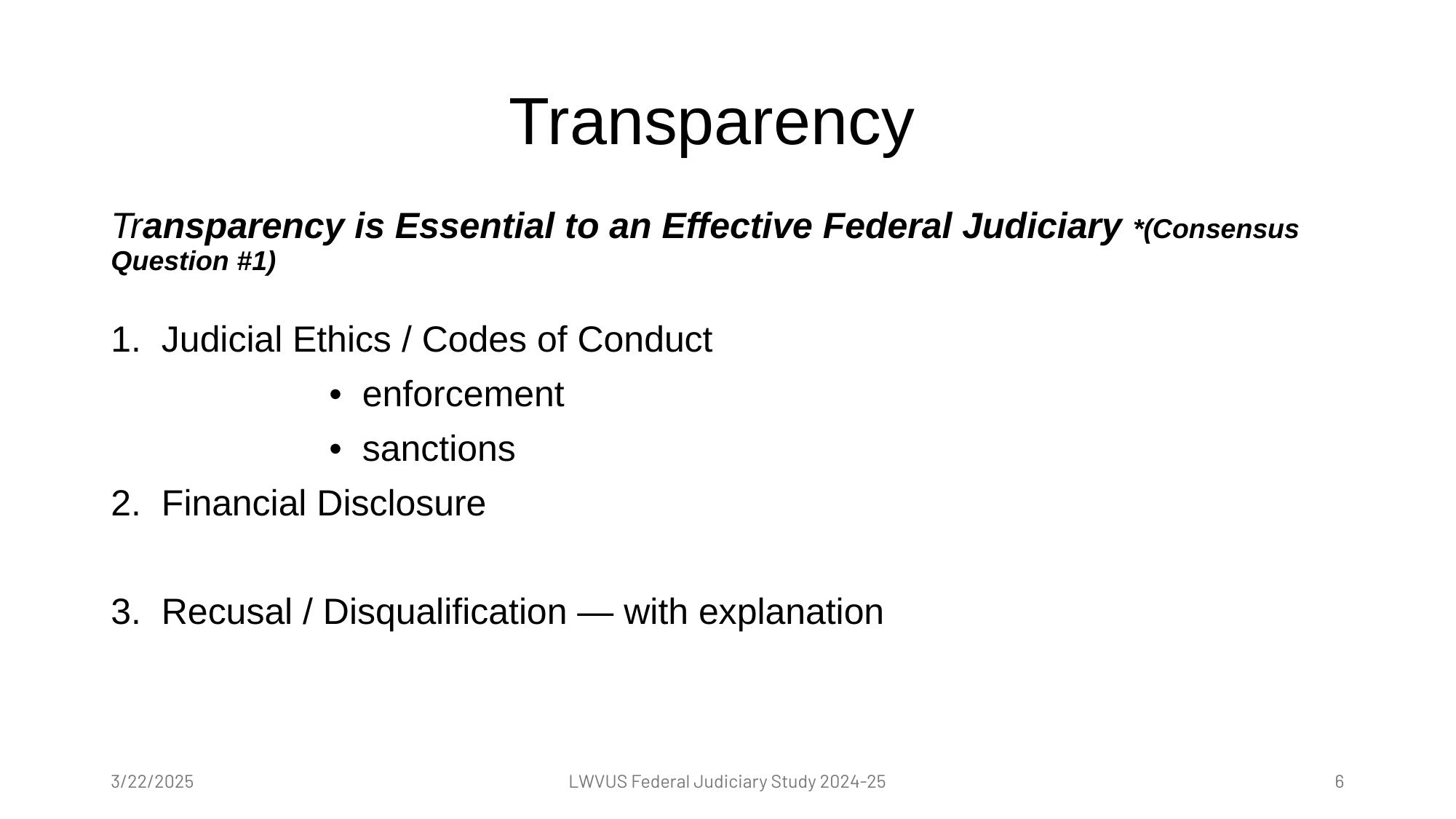

# Transparency
Transparency is Essential to an Effective Federal Judiciary *(Consensus Question #1)
1.  Judicial Ethics / Codes of Conduct
 		•  enforcement
 		•  sanctions
2.  Financial Disclosure

3.  Recusal / Disqualification — with explanation
3/22/2025
LWVUS Federal Judiciary Study 2024-25
6